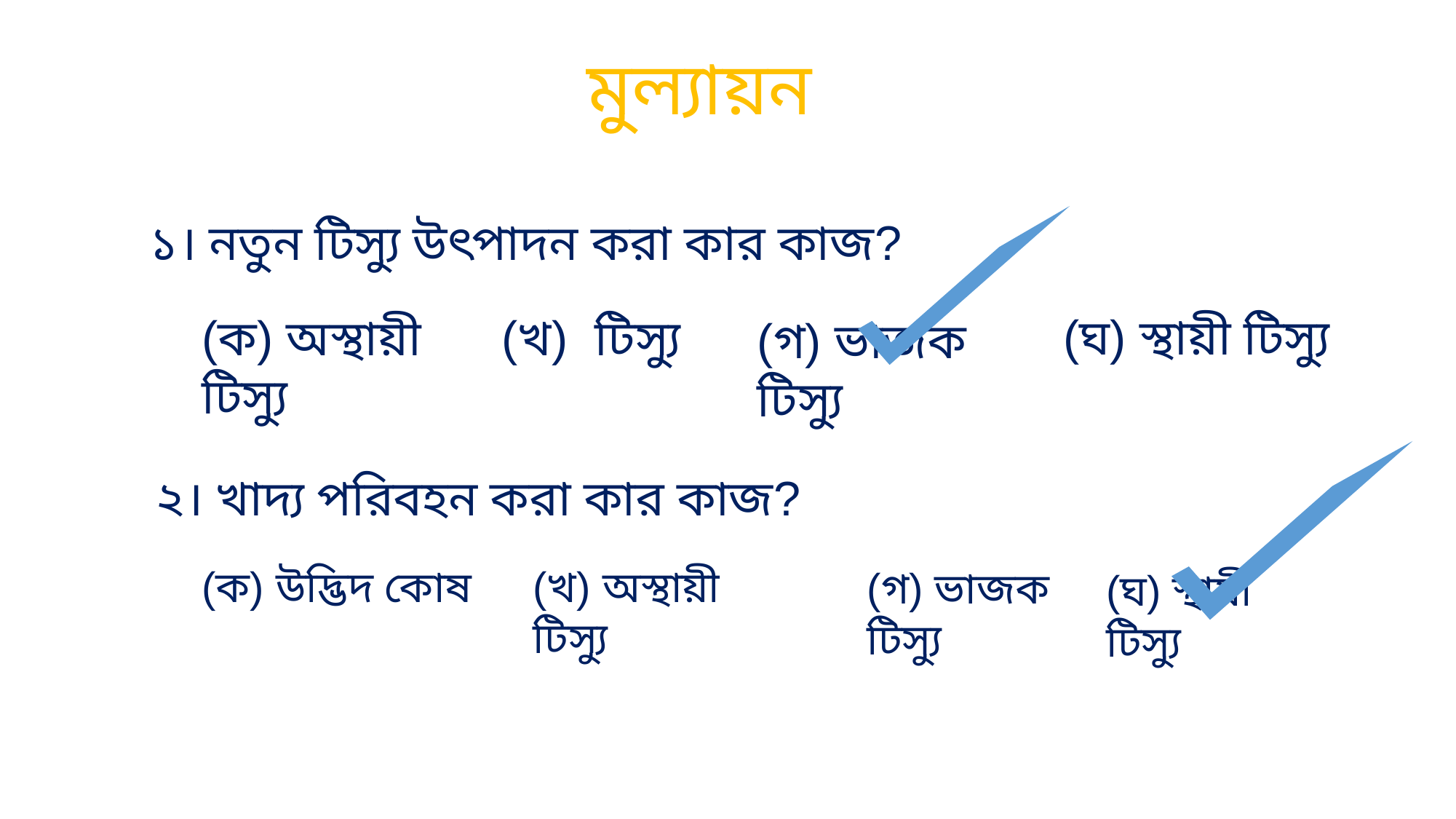

মুল্যায়ন
১। নতুন টিস্যু উৎপাদন করা কার কাজ?

(ঘ) স্থায়ী টিস্যু
(ক) অস্থায়ী টিস্যু
(খ)  টিস্যু
(গ) ভাজক টিস্যু
২। খাদ্য পরিবহন করা কার কাজ?

(ক) উদ্ভিদ কোষ
(খ) অস্থায়ী টিস্যু
(গ) ভাজক টিস্যু
(ঘ) স্থায়ী টিস্যু